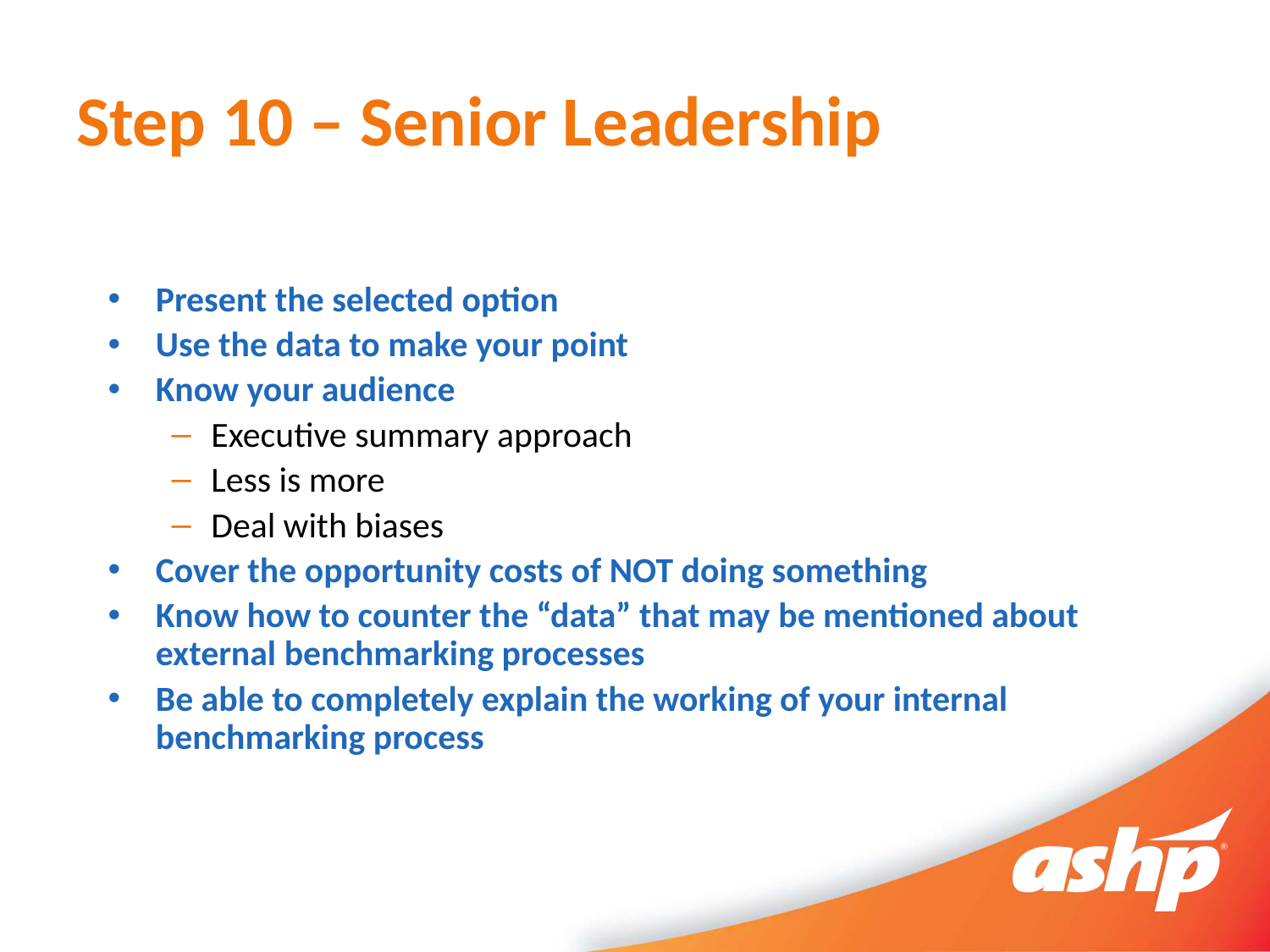

# Step 10 – Senior Leadership
Present the selected option
Use the data to make your point
Know your audience
Executive summary approach
Less is more
Deal with biases
Cover the opportunity costs of NOT doing something
Know how to counter the “data” that may be mentioned about external benchmarking processes
Be able to completely explain the working of your internal benchmarking process